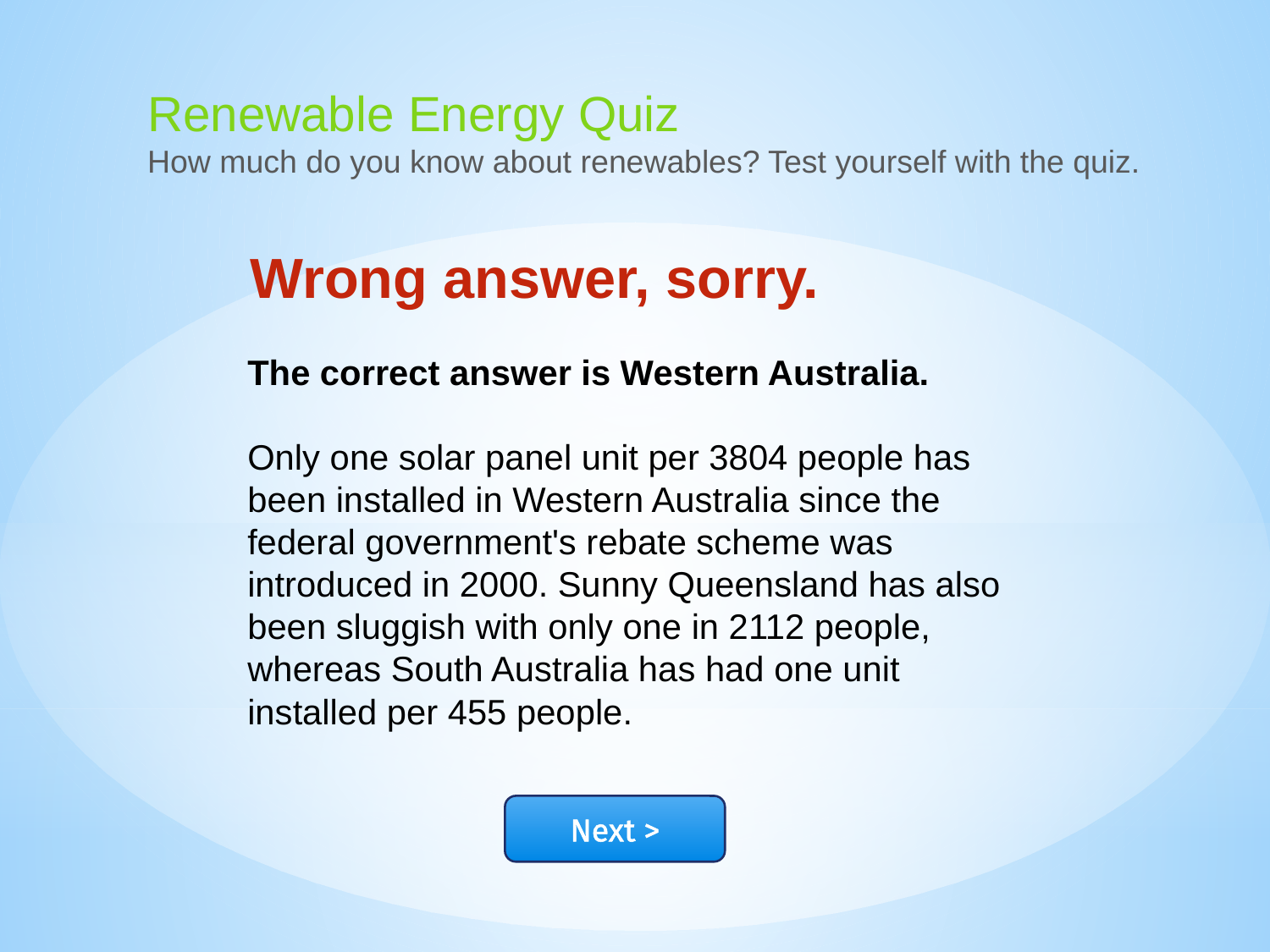

Renewable Energy Quiz
How much do you know about renewables? Test yourself with the quiz.
Wrong answer, sorry.
The correct answer is Western Australia.

Only one solar panel unit per 3804 people has been installed in Western Australia since the federal government's rebate scheme was introduced in 2000. Sunny Queensland has also been sluggish with only one in 2112 people, whereas South Australia has had one unit installed per 455 people.
Next >